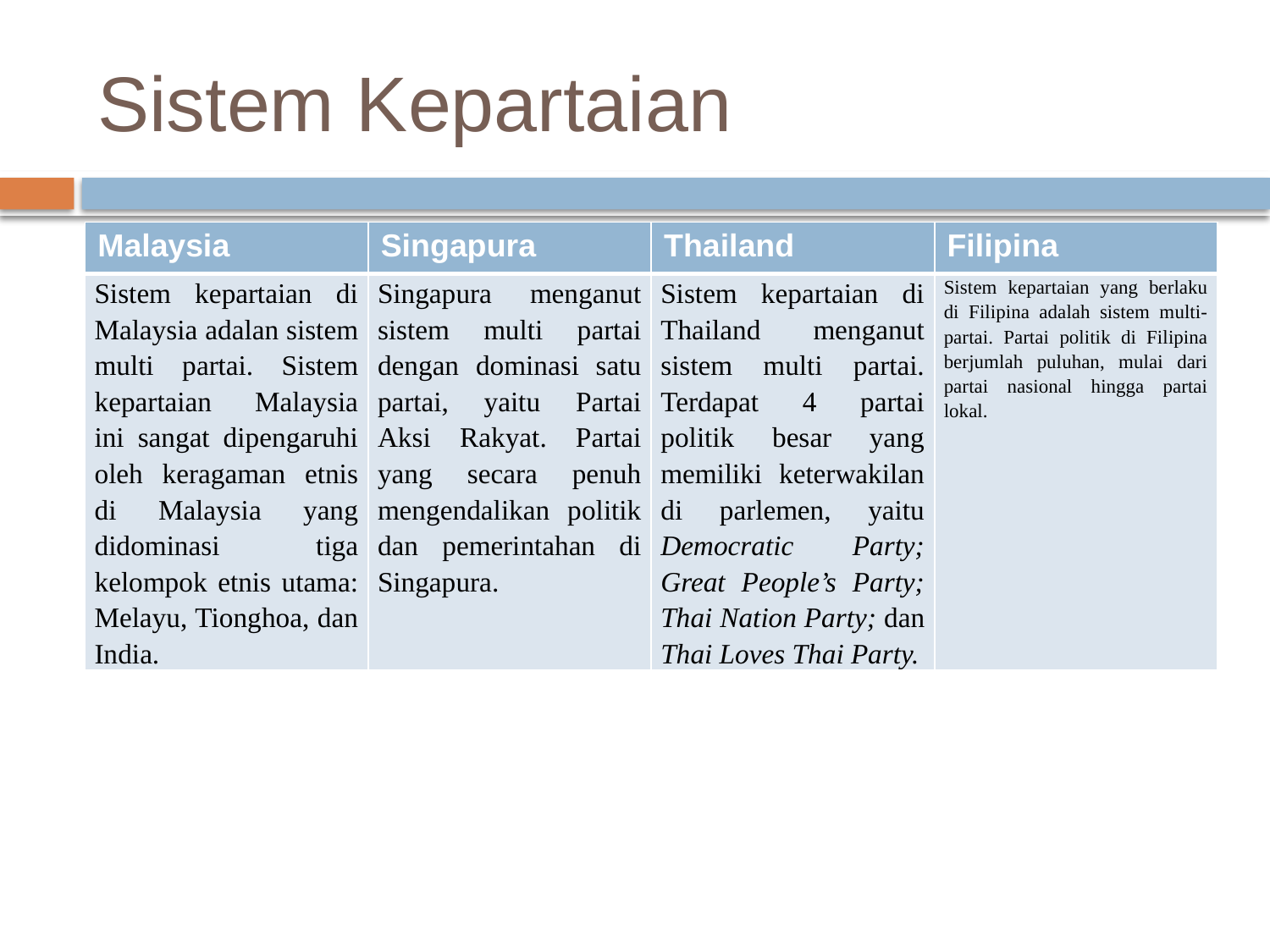

# Sistem Kepartaian
| Malaysia | Singapura | Thailand | Filipina |
| --- | --- | --- | --- |
| Sistem kepartaian di Malaysia adalan sistem multi partai. Sistem kepartaian Malaysia ini sangat dipengaruhi oleh keragaman etnis di Malaysia yang didominasi tiga kelompok etnis utama: Melayu, Tionghoa, dan India. | Singapura menganut sistem multi partai dengan dominasi satu partai, yaitu Partai Aksi Rakyat. Partai yang secara penuh mengendalikan politik dan pemerintahan di Singapura. | Sistem kepartaian di Thailand menganut sistem multi partai. Terdapat 4 partai politik besar yang memiliki keterwakilan di parlemen, yaitu Democratic Party; Great People’s Party; Thai Nation Party; dan Thai Loves Thai Party. | Sistem kepartaian yang berlaku di Filipina adalah sistem multi-partai. Partai politik di Filipina berjumlah puluhan, mulai dari partai nasional hingga partai lokal. |